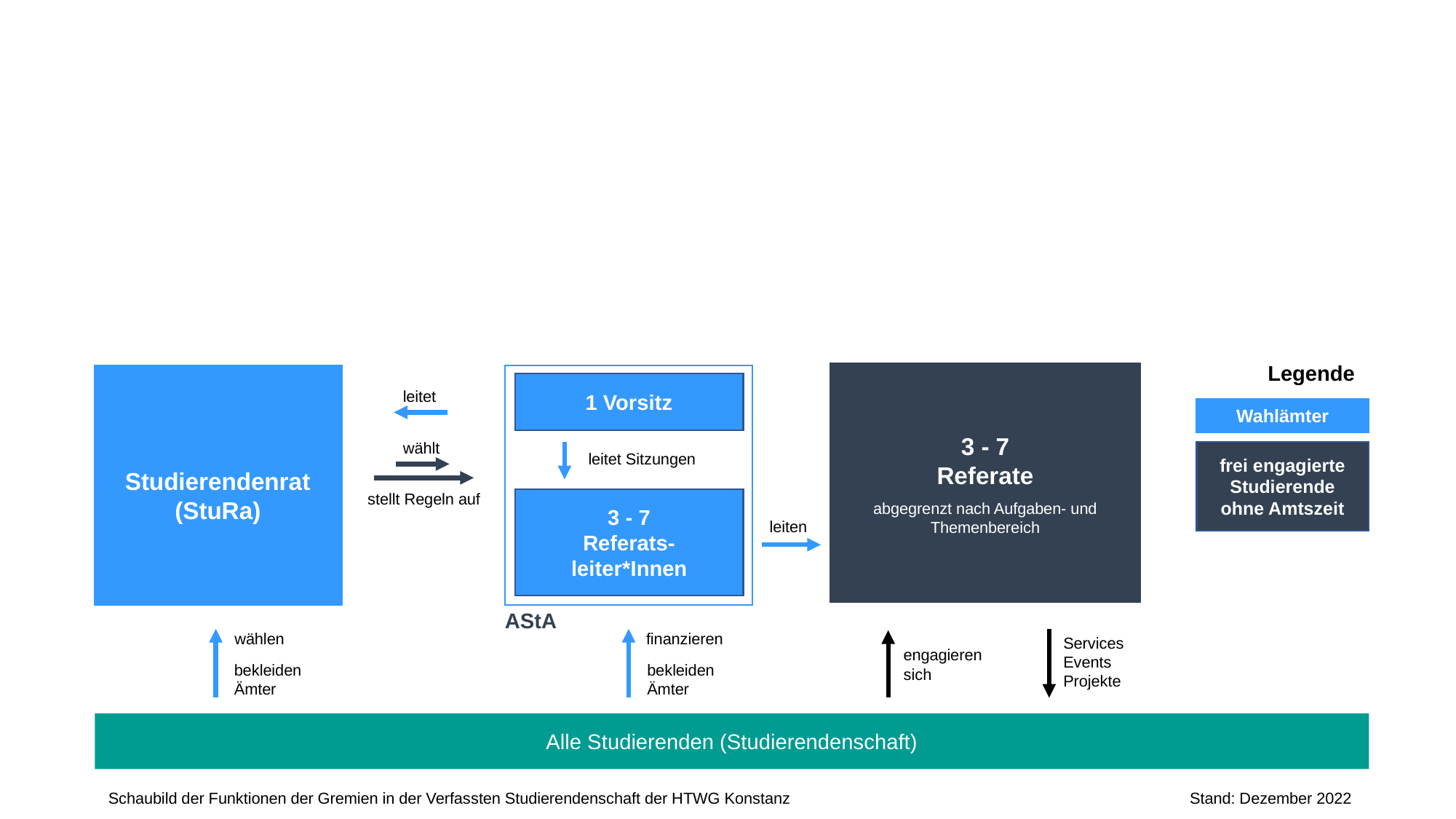

Legende

1 Vorsitz
leitet
Wahlämter
3 - 7
Referate
wählt
frei engagierte Studierende ohne Amtszeit
leitet Sitzungen
Studierendenrat (StuRa)
stellt Regeln auf
3 - 7
Referats-
leiter*Innen
abgegrenzt nach Aufgaben- und Themenbereich
leiten
AStA
wählen
finanzieren
Services Events Projekte
engagieren sich
bekleiden
Ämter
bekleiden
Ämter
Alle Studierenden (Studierendenschaft)
Schaubild der Funktionen der Gremien in der Verfassten Studierendenschaft der HTWG Konstanz
Stand: Dezember 2022